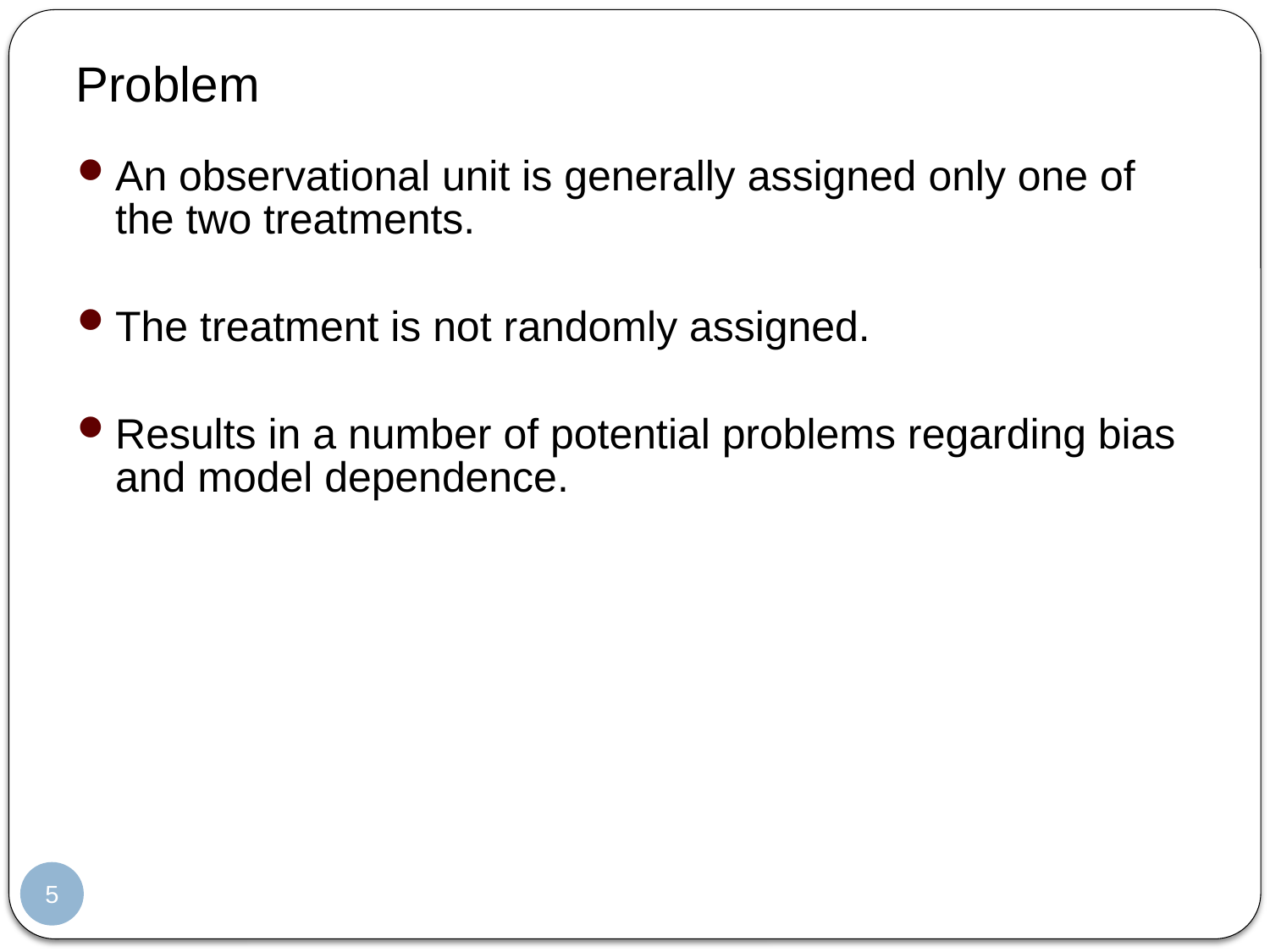

# Problem
An observational unit is generally assigned only one of the two treatments.

The treatment is not randomly assigned.

Results in a number of potential problems regarding bias and model dependence.
5